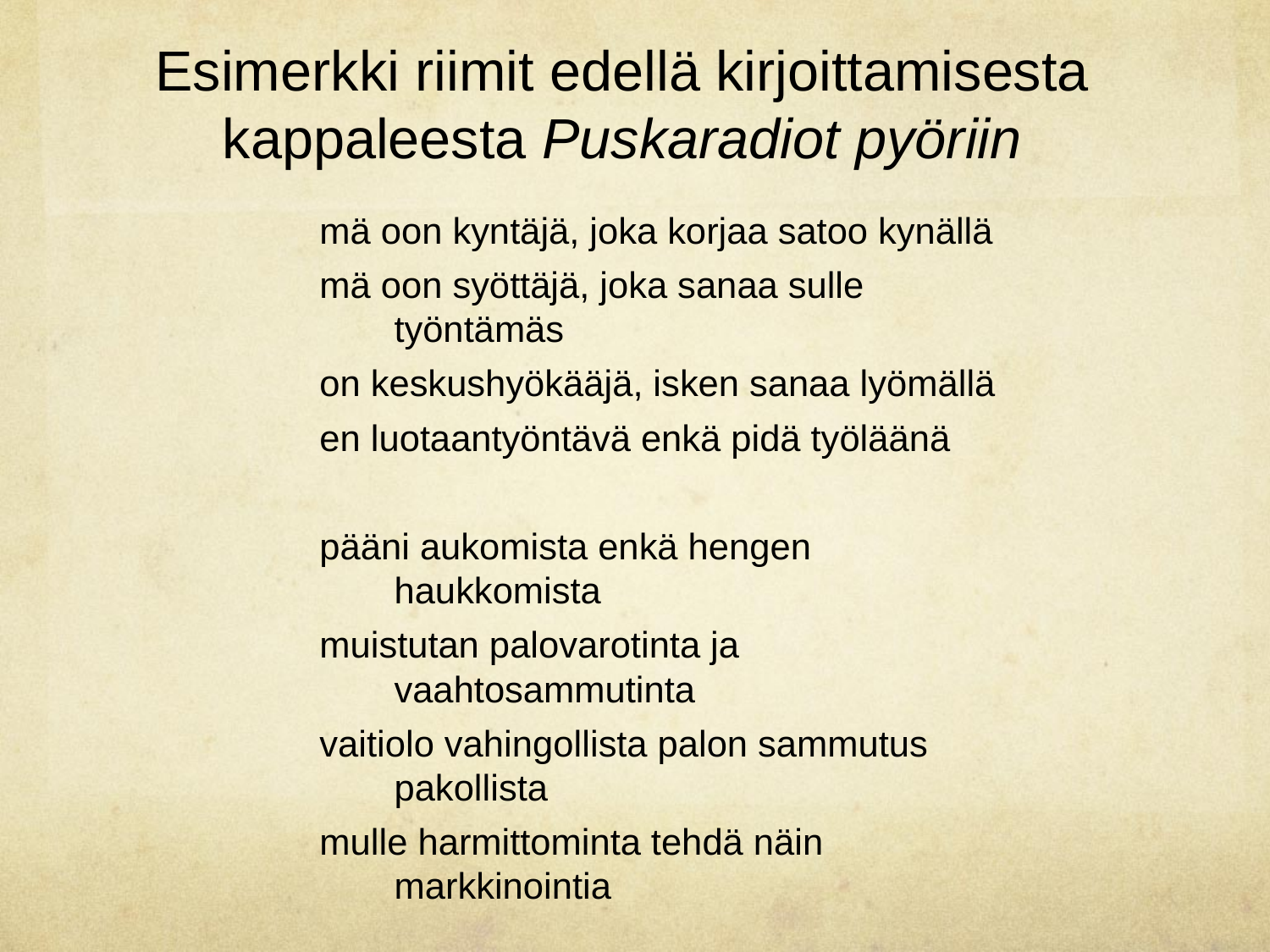

# Esimerkki riimit edellä kirjoittamisesta kappaleesta Puskaradiot pyöriin
mä oon kyntäjä, joka korjaa satoo kynällä
mä oon syöttäjä, joka sanaa sulle työntämäs
on keskushyökääjä, isken sanaa lyömällä
en luotaantyöntävä enkä pidä työläänä

pääni aukomista enkä hengen haukkomista
muistutan palovarotinta ja vaahtosammutinta
vaitiolo vahingollista palon sammutus pakollista
mulle harmittominta tehdä näin markkinointia